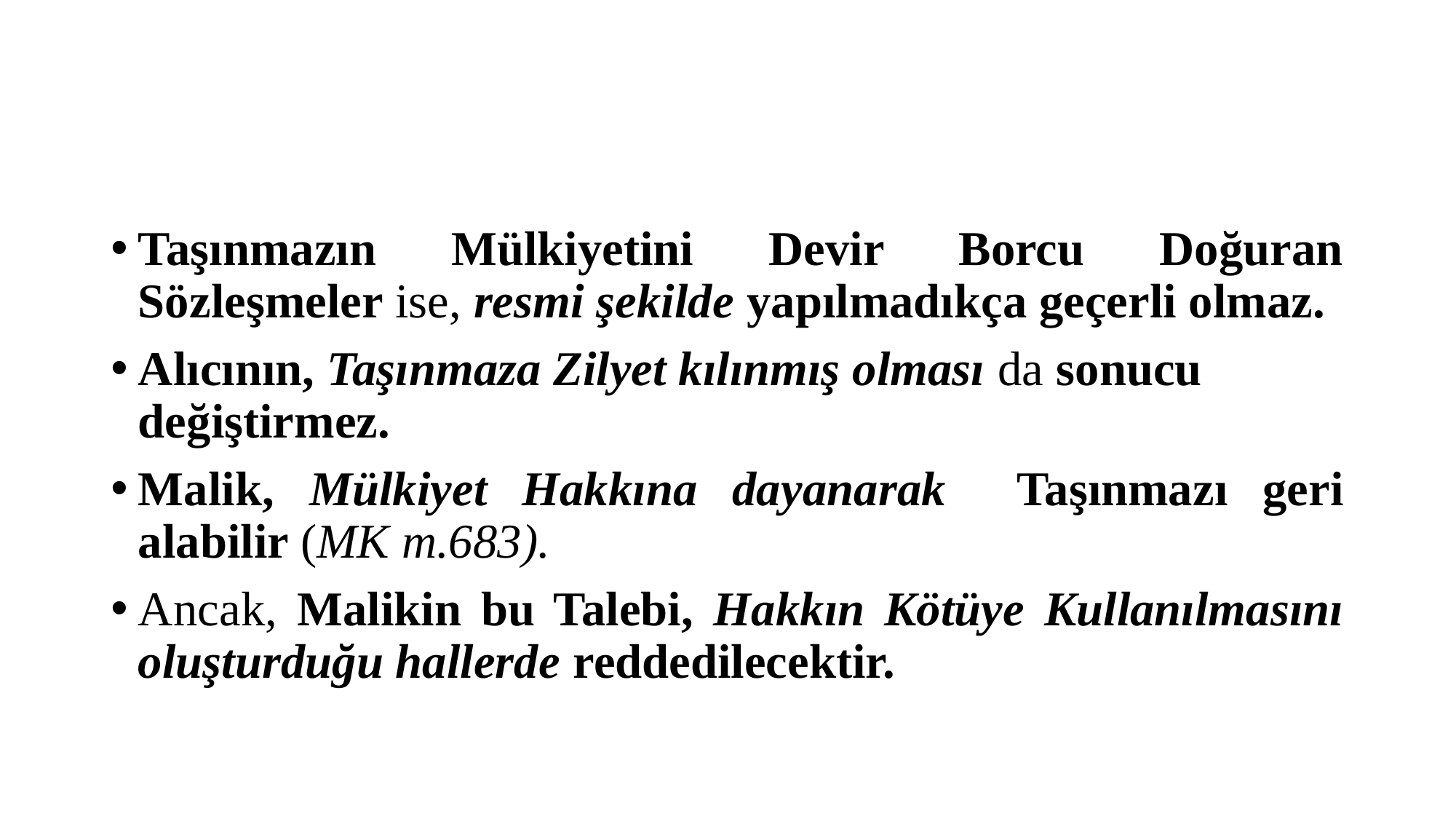

#
Taşınmazın Mülkiyetini Devir Borcu Doğuran Sözleşmeler ise, resmi şekilde yapılmadıkça geçerli olmaz.
Alıcının, Taşınmaza Zilyet kılınmış olması da sonucu değiştirmez.
Malik, Mülkiyet Hakkına dayanarak  Taşınmazı geri alabilir (MK m.683).
Ancak, Malikin bu Talebi, Hakkın Kötüye Kullanılmasını oluşturduğu hallerde reddedilecektir.